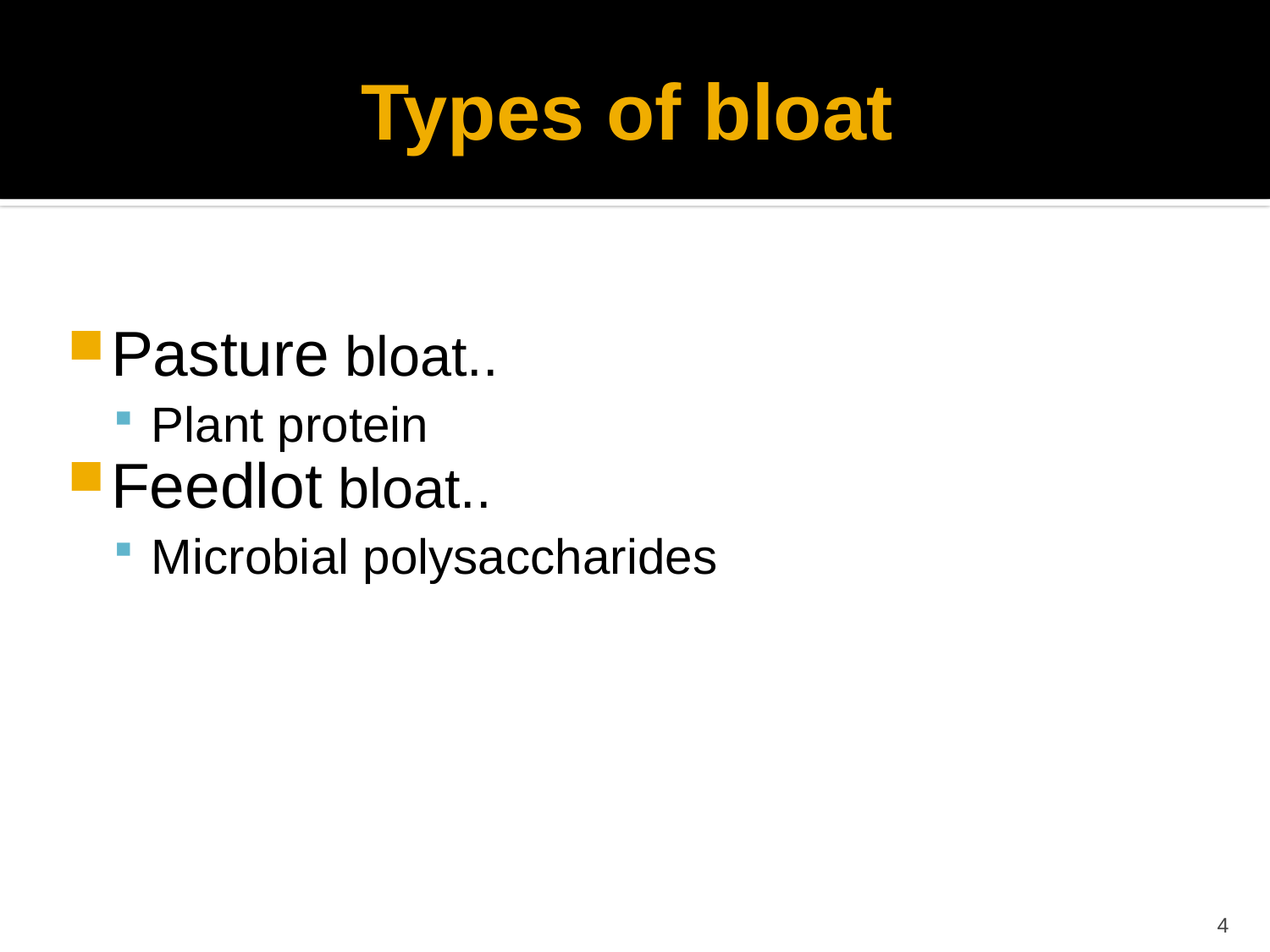

# Types of bloat

Pasture bloat..
Plant protein
Feedlot bloat..
Microbial polysaccharides
4